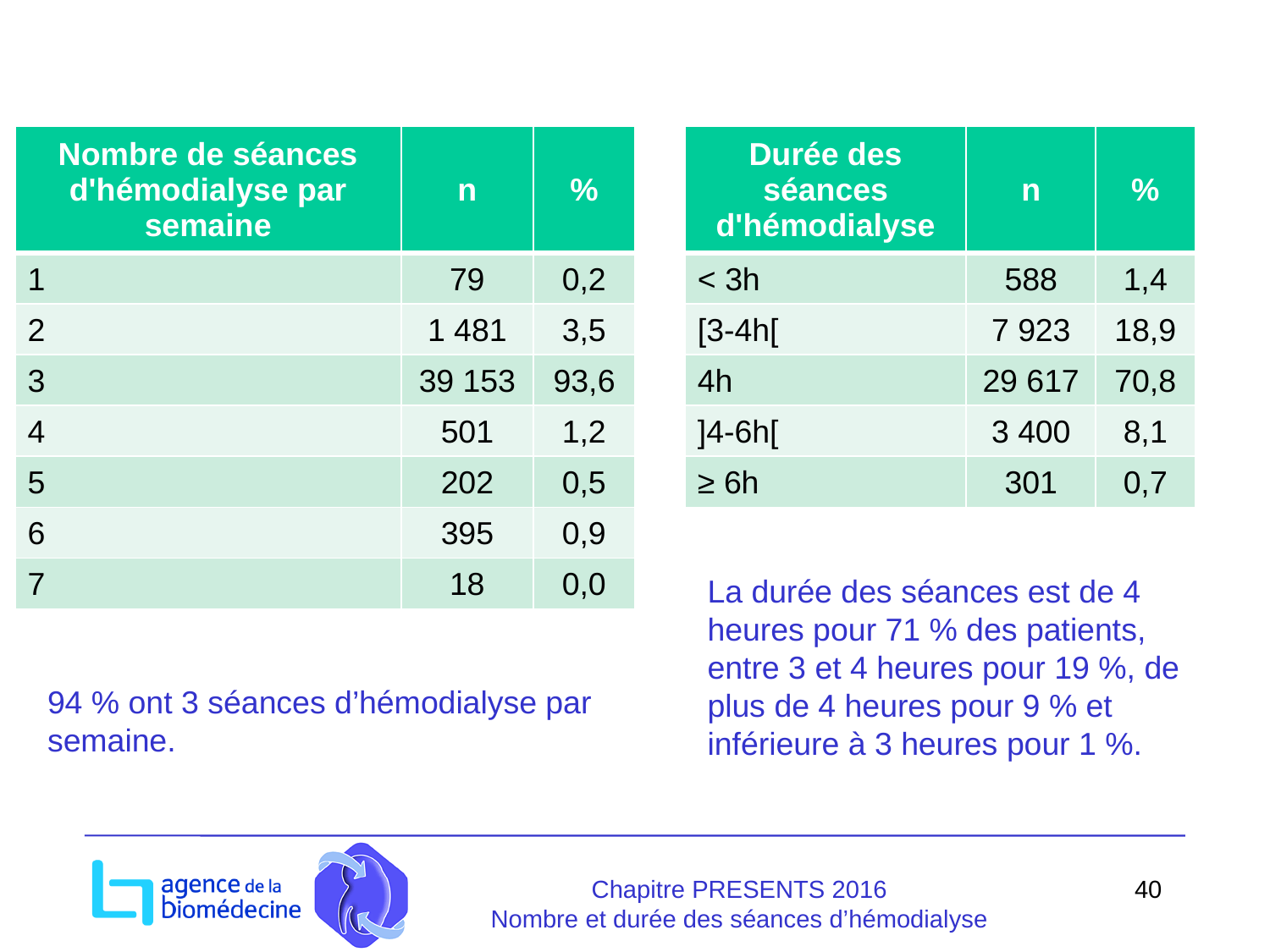

| Nombre de séances d'hémodialyse par semaine | n | % |
| --- | --- | --- |
| 1 | 79 | 0,2 |
| 2 | 1 481 | 3,5 |
| 3 | 39 153 | 93,6 |
| 4 | 501 | 1,2 |
| 5 | 202 | 0,5 |
| 6 | 395 | 0,9 |
| 7 | 18 | 0,0 |
| Durée des séances d'hémodialyse | n | % |
| --- | --- | --- |
| < 3h | 588 | 1,4 |
| [3-4h[ | 7 923 | 18,9 |
| 4h | 29 617 | 70,8 |
| ]4-6h[ | 3 400 | 8,1 |
| ≥ 6h | 301 | 0,7 |
La durée des séances est de 4 heures pour 71 % des patients, entre 3 et 4 heures pour 19 %, de plus de 4 heures pour 9 % et inférieure à 3 heures pour 1 %.
94 % ont 3 séances d’hémodialyse par semaine.
Chapitre PRESENTS 2016
Nombre et durée des séances d’hémodialyse
40